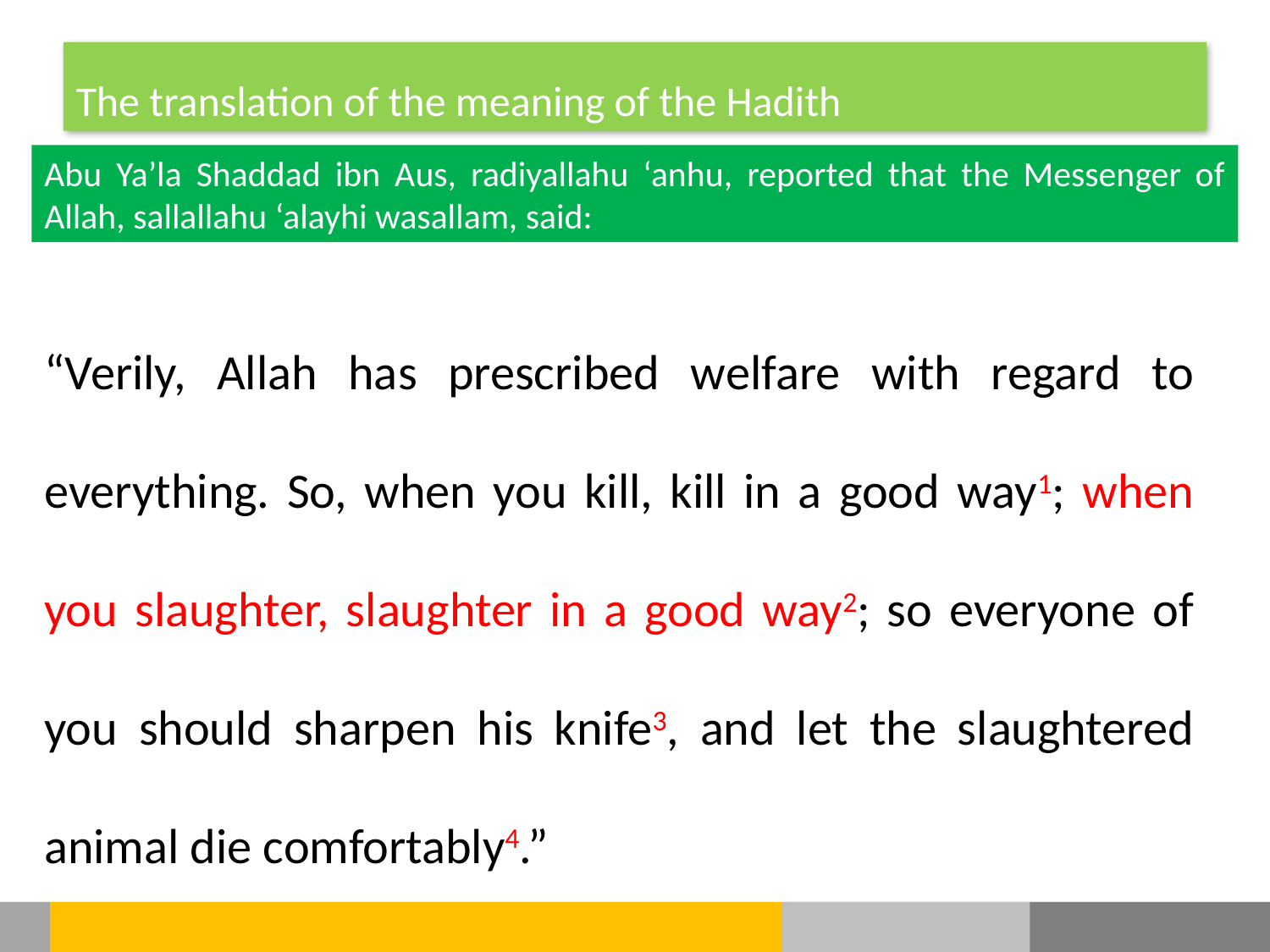

The translation of the meaning of the Hadith
Abu Ya’la Shaddad ibn Aus, radiyallahu ‘anhu, reported that the Messenger of Allah, sallallahu ‘alayhi wasallam, said:
“Verily, Allah has prescribed welfare with regard to everything. So, when you kill, kill in a good way1; when you slaughter, slaughter in a good way2; so everyone of you should sharpen his knife3, and let the slaughtered animal die comfortably4.”